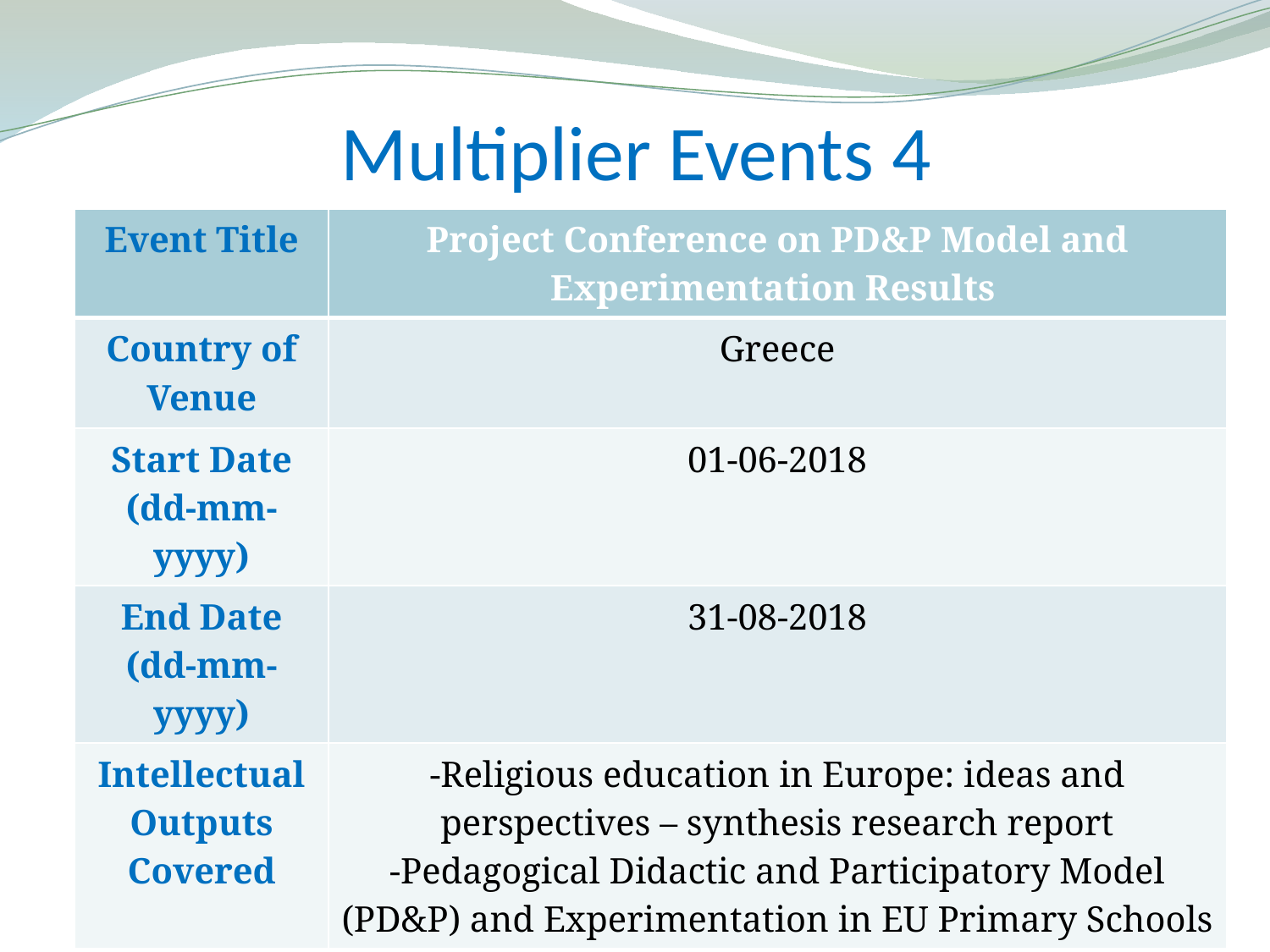

# Multiplier Events 4
| Event Title | Project Conference on PD&P Model and Experimentation Results |
| --- | --- |
| Country of Venue | Greece |
| Start Date (dd-mm-yyyy) | 01-06-2018 |
| End Date (dd-mm-yyyy) | 31-08-2018 |
| Intellectual Outputs Covered | -Religious education in Europe: ideas and perspectives – synthesis research report -Pedagogical Didactic and Participatory Model (PD&P) and Experimentation in EU Primary Schools |